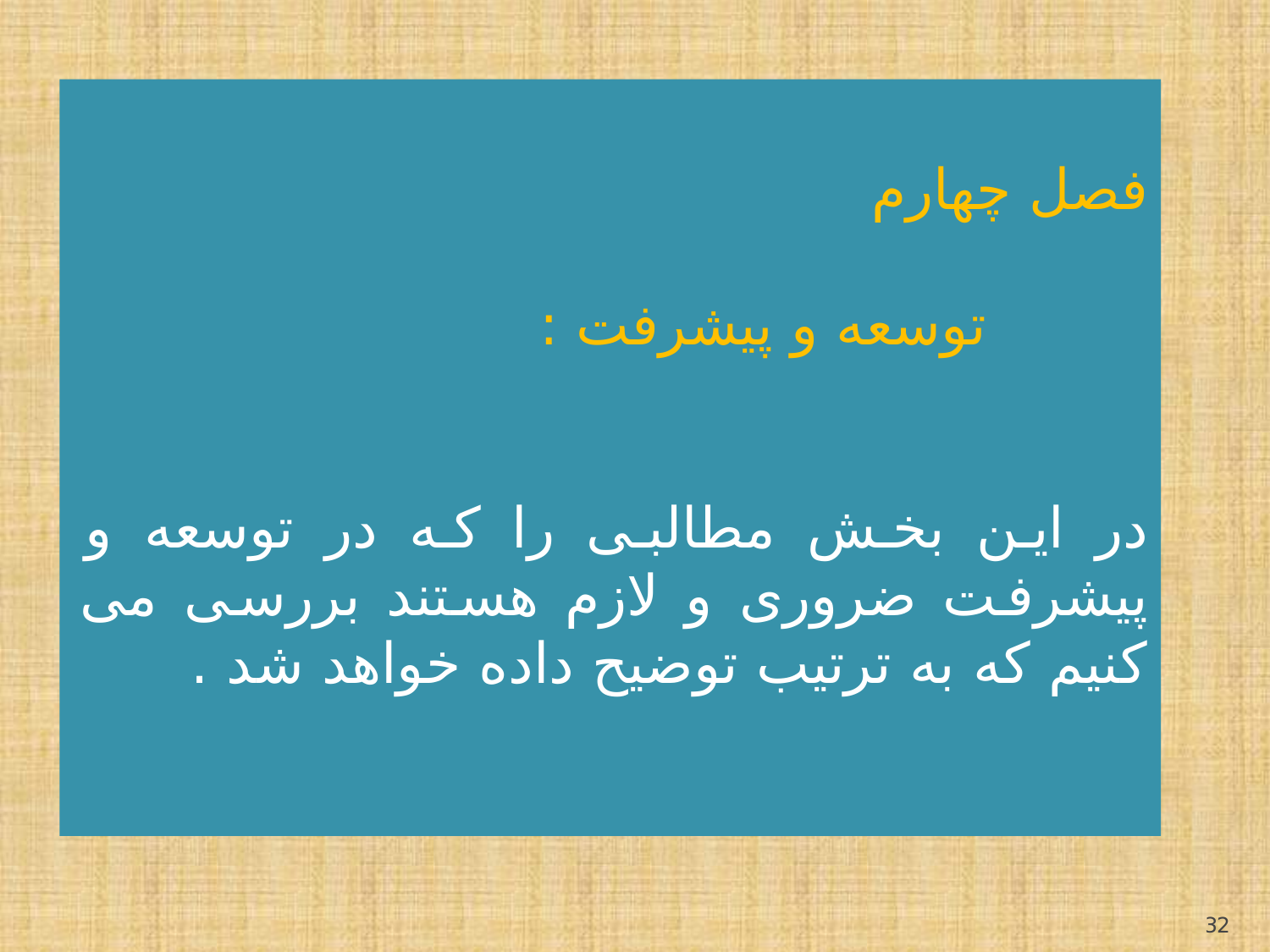

فصل چهارم

         توسعه و پیشرفت :

در این بخش مطالبی را که در توسعه و پیشرفت ضروری و لازم هستند بررسی می کنیم که به ترتیب توضیح داده خواهد شد .

32